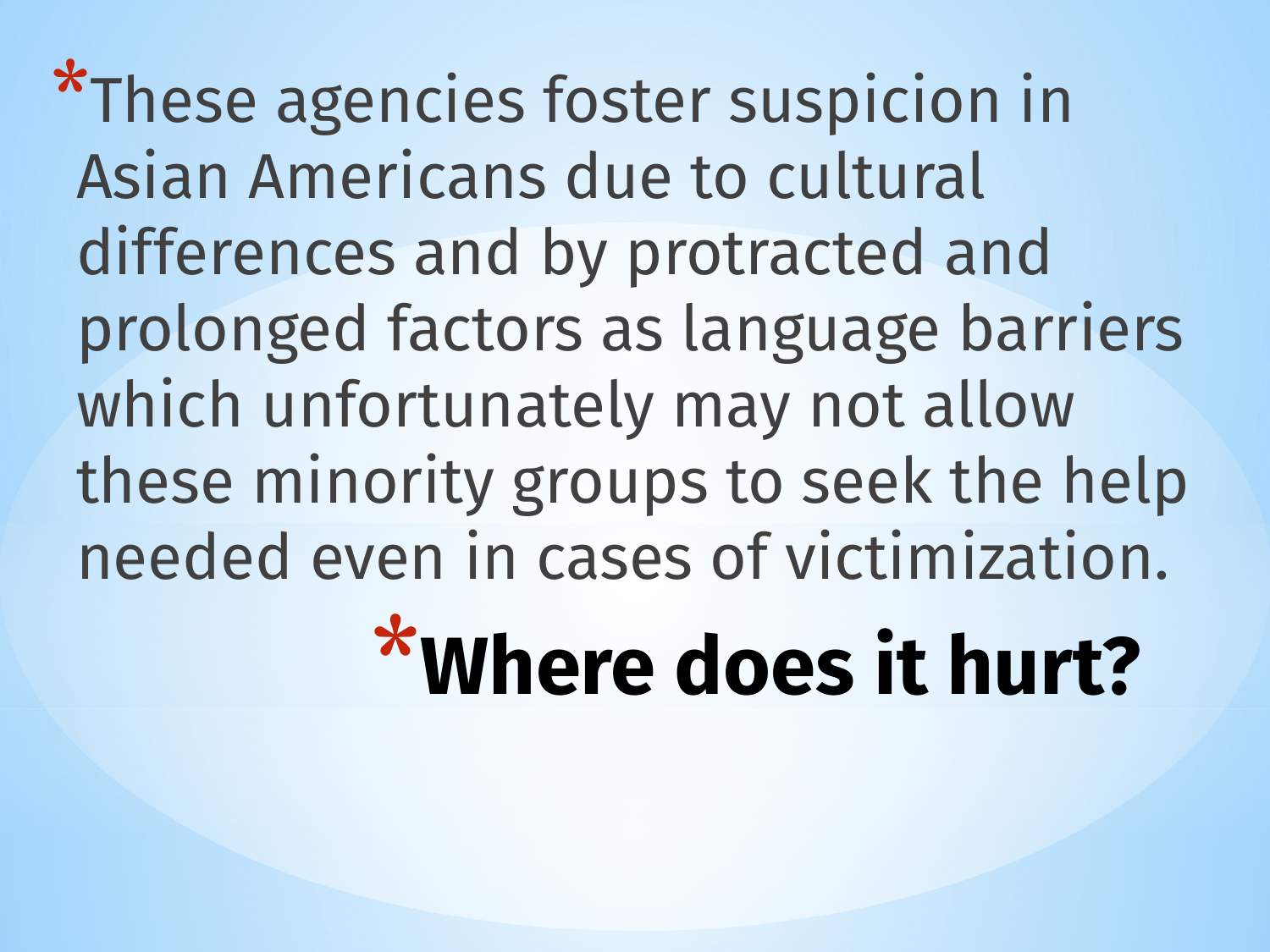

These agencies foster suspicion in Asian Americans due to cultural differences and by protracted and prolonged factors as language barriers which unfortunately may not allow these minority groups to seek the help needed even in cases of victimization.

# Where does it hurt?